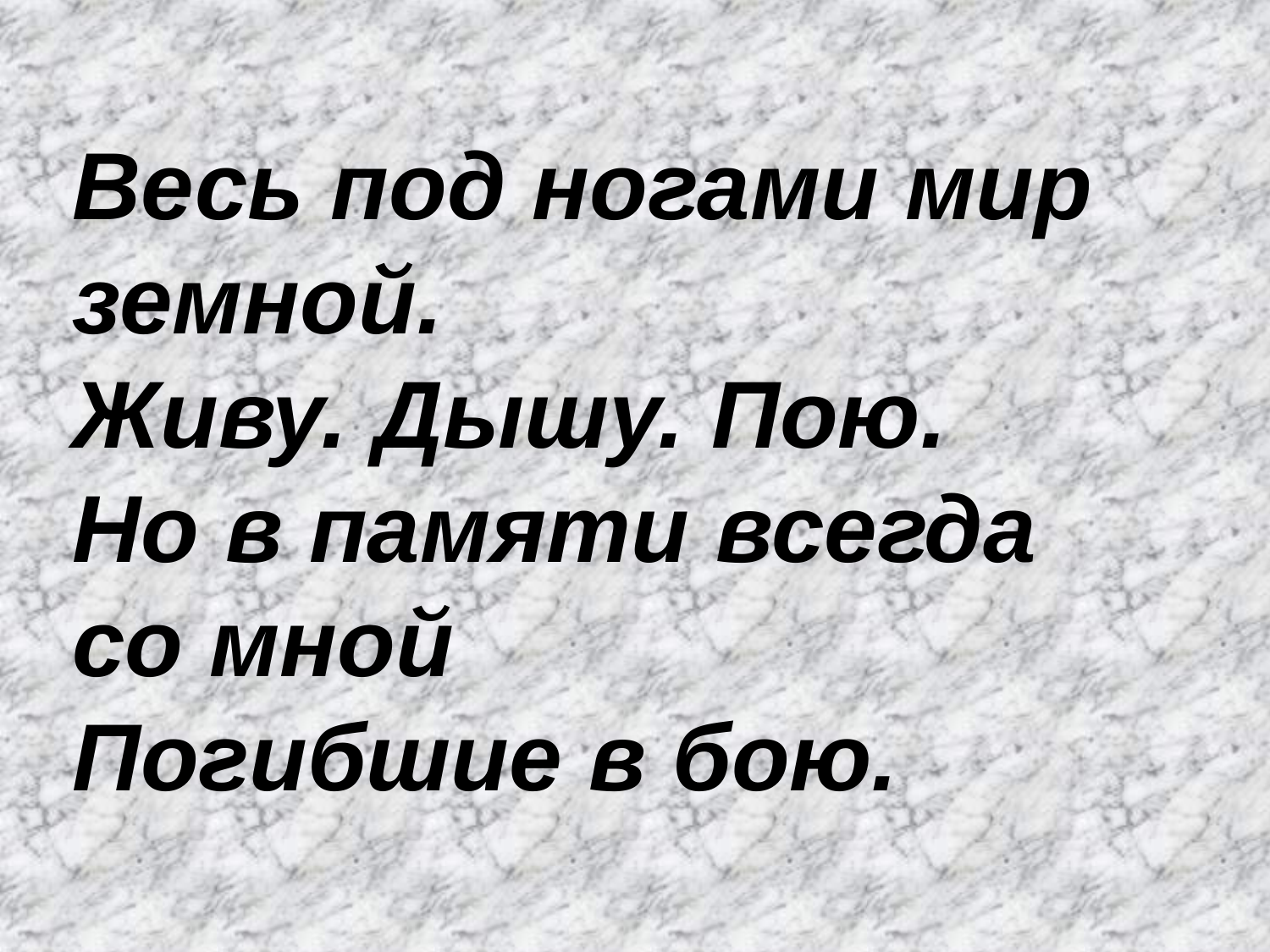

Весь под ногами мир
земной.
Живу. Дышу. Пою.
Но в памяти всегда
со мной
Погибшие в бою.